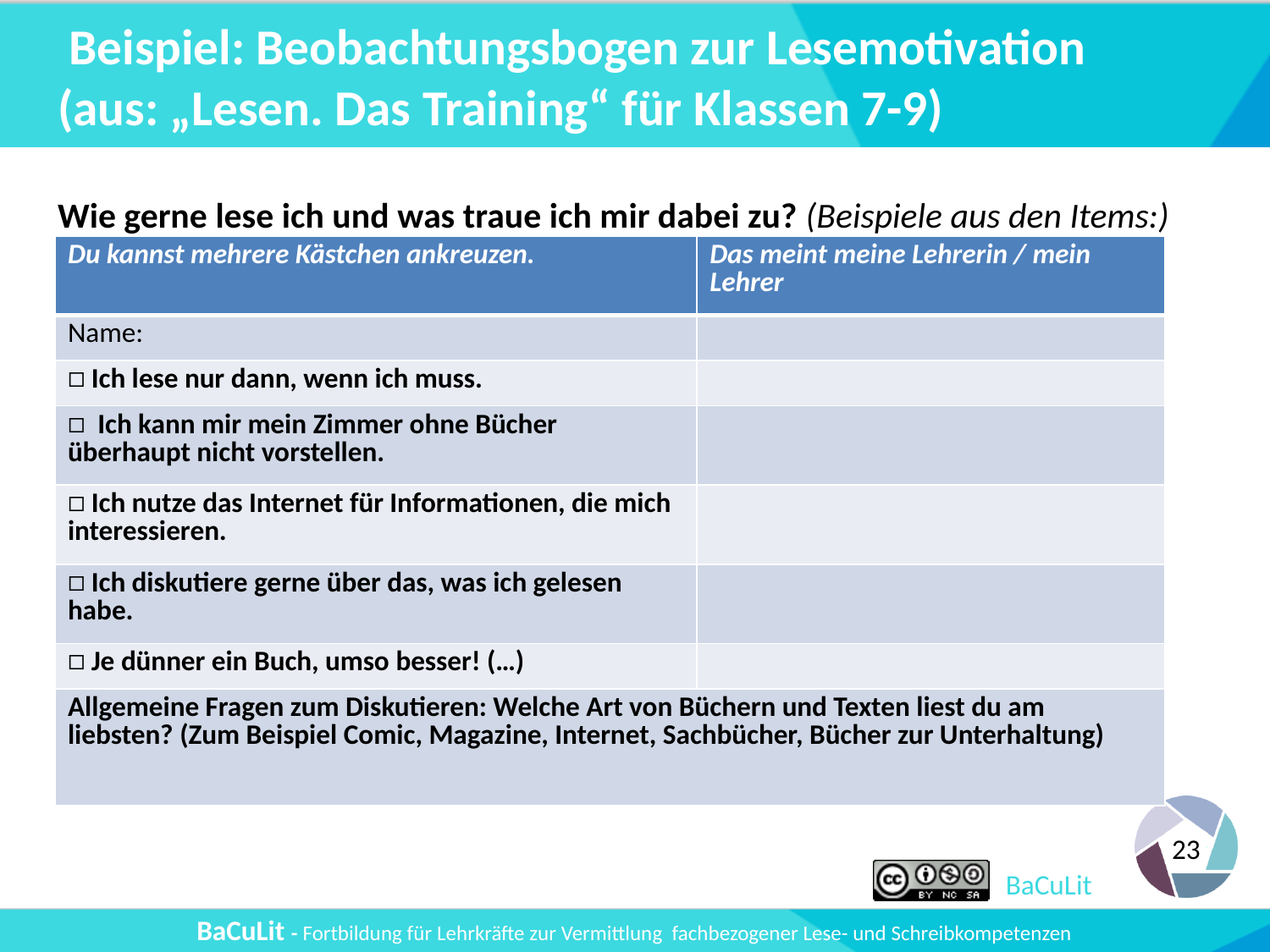

# Beispiel: Beobachtungsbogen zur Lesemotivation (aus: „Lesen. Das Training“ für Klassen 7-9)
Wie gerne lese ich und was traue ich mir dabei zu? (Beispiele aus den Items:)

| Du kannst mehrere Kästchen ankreuzen. | Das meint meine Lehrerin / mein Lehrer |
| --- | --- |
| Name: |  |
| ◻︎ Ich lese nur dann, wenn ich muss. |  |
| ◻︎ Ich kann mir mein Zimmer ohne Bücher überhaupt nicht vorstellen. |  |
| ◻︎ Ich nutze das Internet für Informationen, die mich interessieren. |  |
| ◻︎ Ich diskutiere gerne über das, was ich gelesen habe. |  |
| ◻︎ Je dünner ein Buch, umso besser! (…) |  |
| Allgemeine Fragen zum Diskutieren: Welche Art von Büchern und Texten liest du am liebsten? (Zum Beispiel Comic, Magazine, Internet, Sachbücher, Bücher zur Unterhaltung) |  |